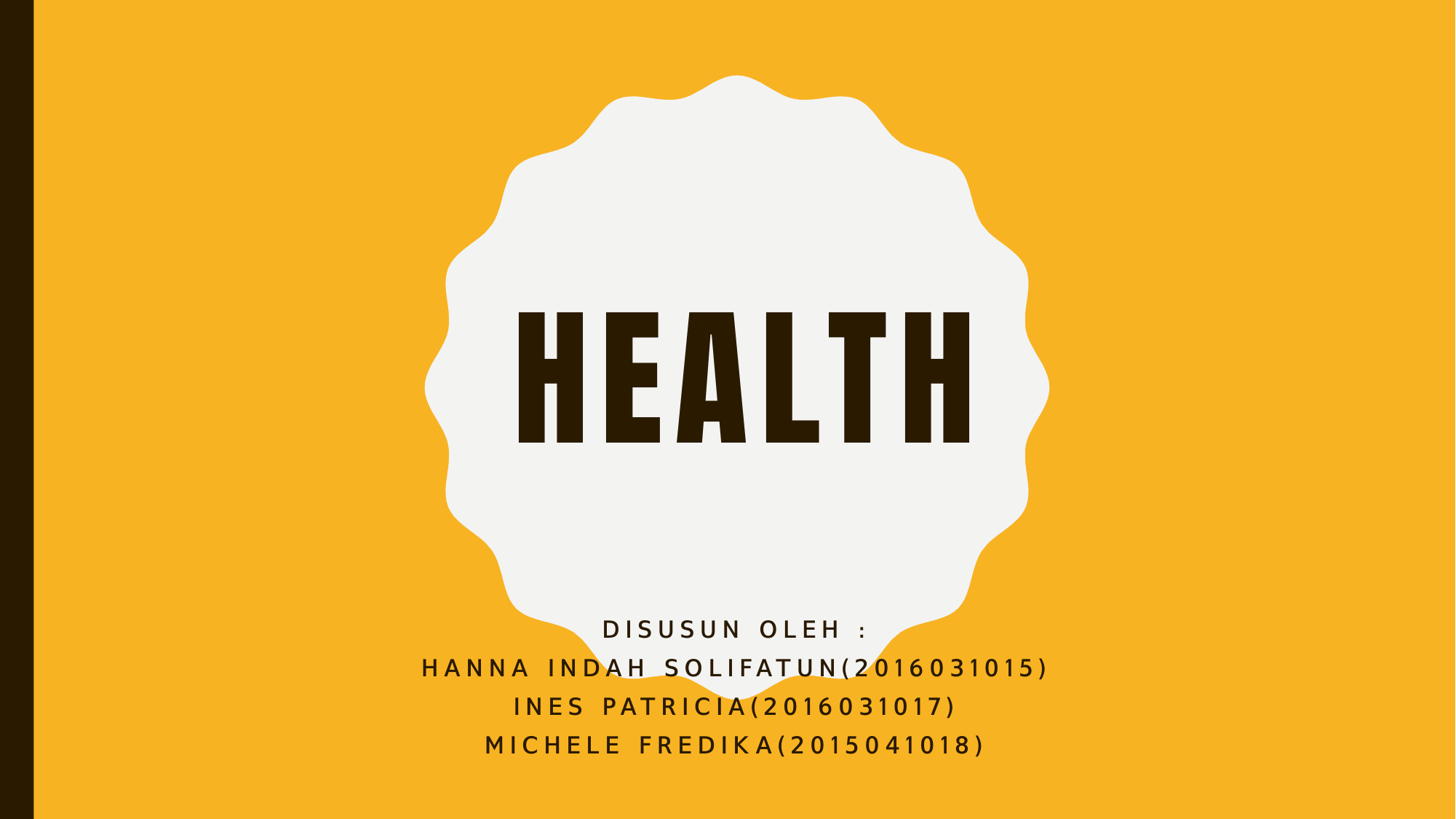

# health
Disusun oleh :
Hanna indah solifatun(2016031015)
Ines patricia(2016031017)
Michele fredika(2015041018)